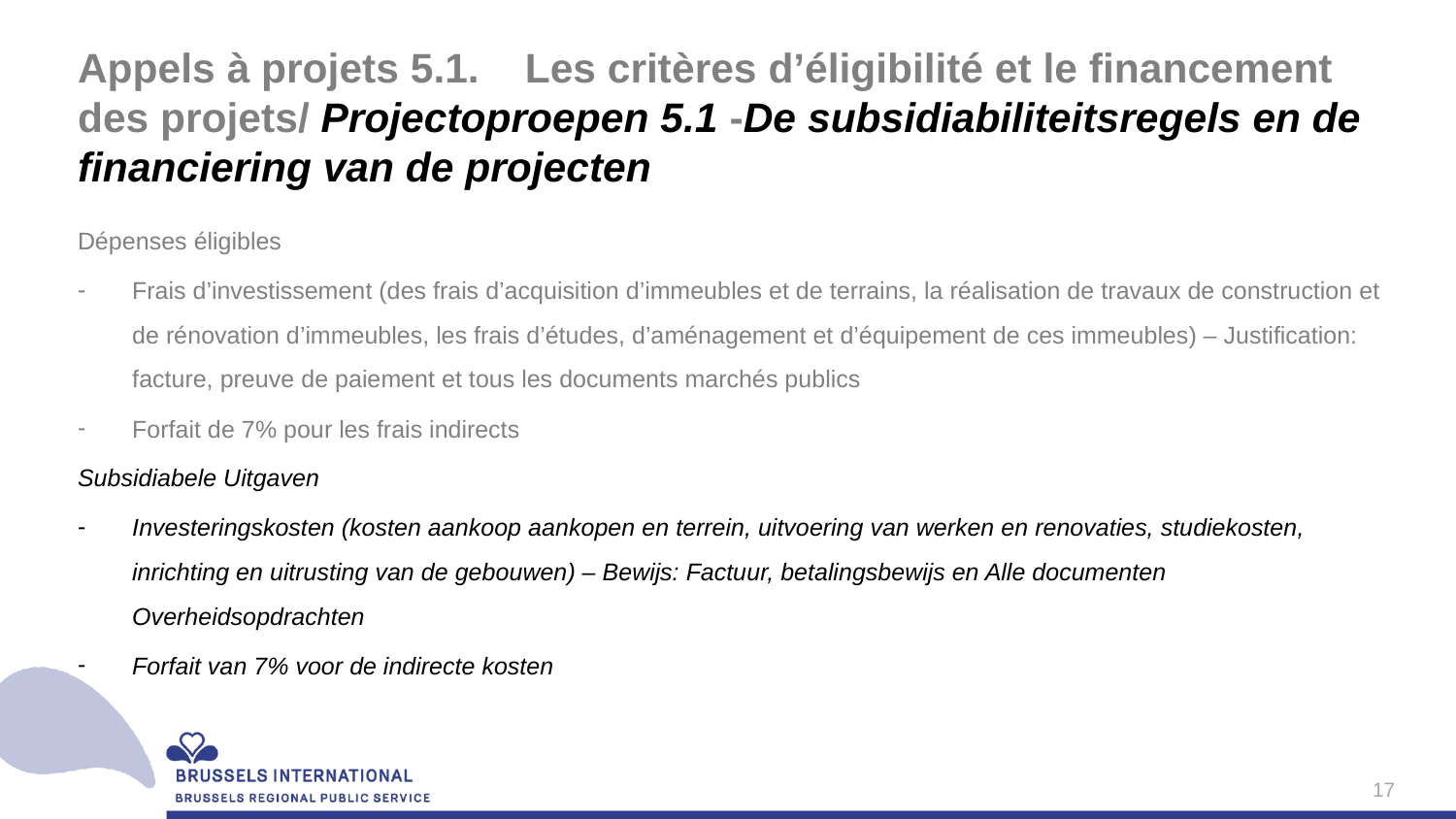

# Appels à projets 5.1.    Les critères d’éligibilité et le financement des projets/ Projectoproepen 5.1 -De subsidiabiliteitsregels en de financiering van de projecten
Dépenses éligibles
Frais d’investissement (des frais d’acquisition d’immeubles et de terrains, la réalisation de travaux de construction et de rénovation d’immeubles, les frais d’études, d’aménagement et d’équipement de ces immeubles) – Justification: facture, preuve de paiement et tous les documents marchés publics
Forfait de 7% pour les frais indirects
Subsidiabele Uitgaven
Investeringskosten (kosten aankoop aankopen en terrein, uitvoering van werken en renovaties, studiekosten, inrichting en uitrusting van de gebouwen) – Bewijs: Factuur, betalingsbewijs en Alle documenten Overheidsopdrachten
Forfait van 7% voor de indirecte kosten